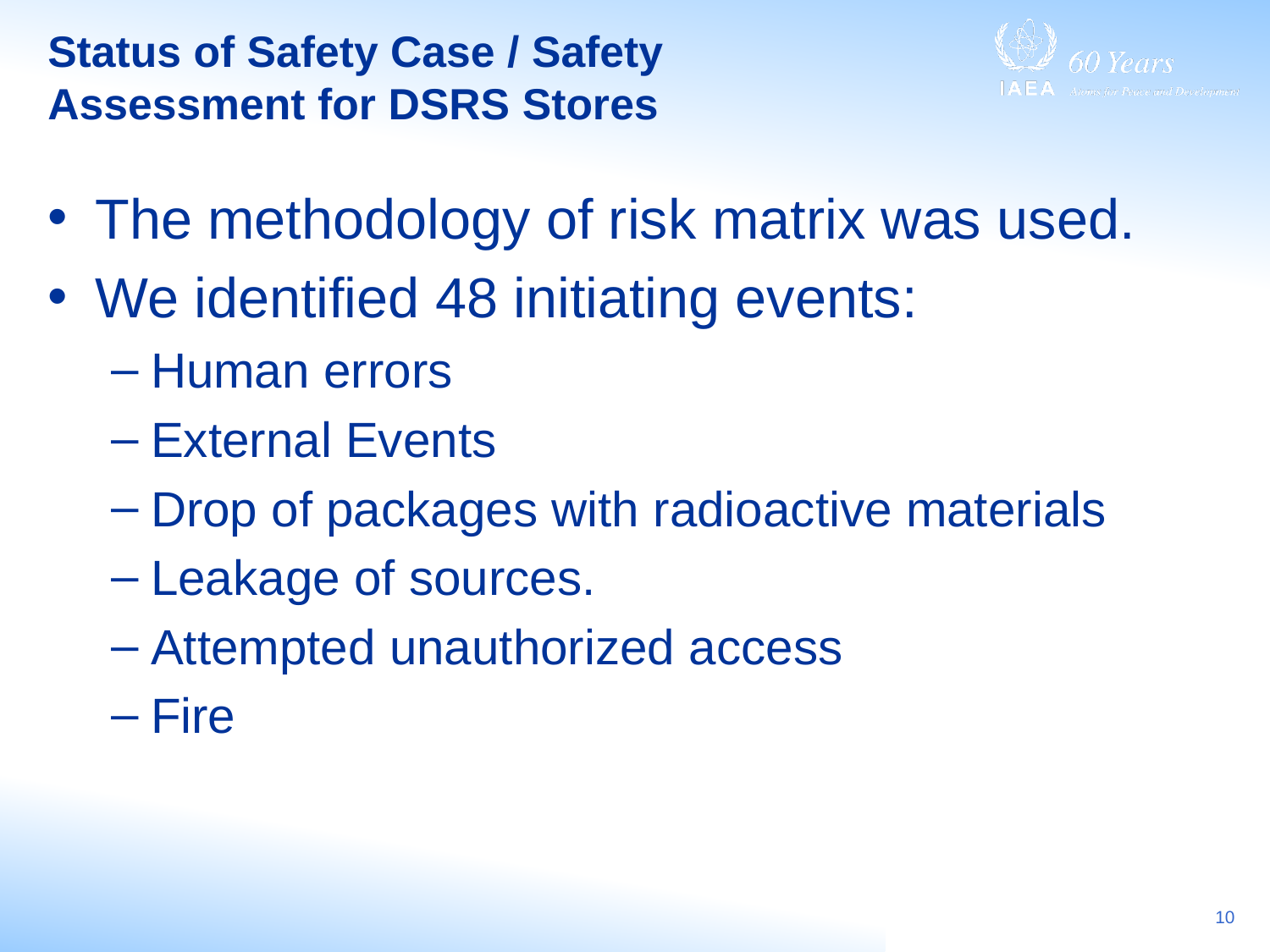

# Status of Safety Case / Safety Assessment for DSRS Stores
The methodology of risk matrix was used.
We identified 48 initiating events:
Human errors
External Events
Drop of packages with radioactive materials
Leakage of sources.
Attempted unauthorized access
Fire

10